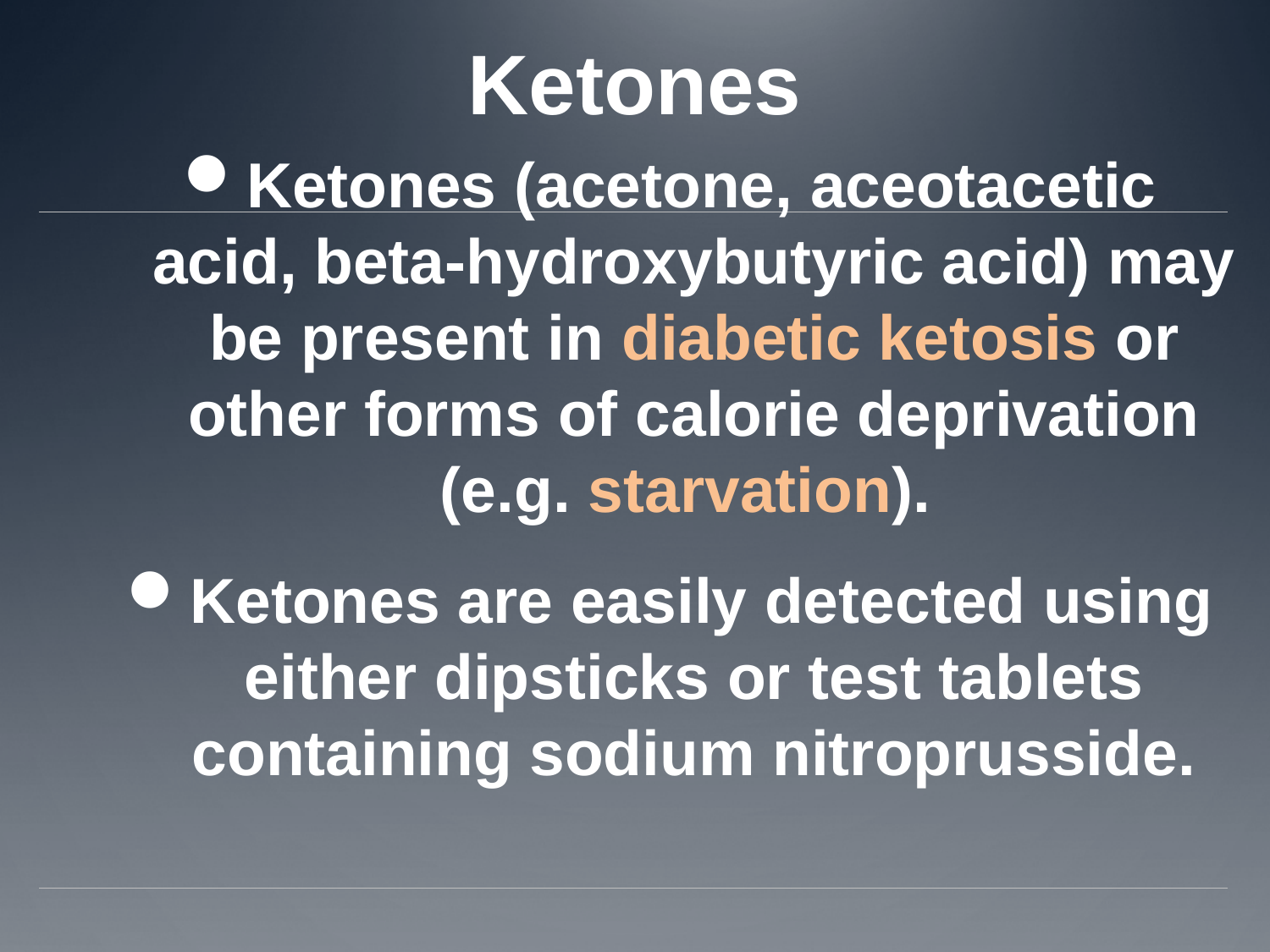

# Ketones
Ketones (acetone, aceotacetic acid, beta-hydroxybutyric acid) may be present in diabetic ketosis or other forms of calorie deprivation (e.g. starvation).
Ketones are easily detected using either dipsticks or test tablets containing sodium nitroprusside.